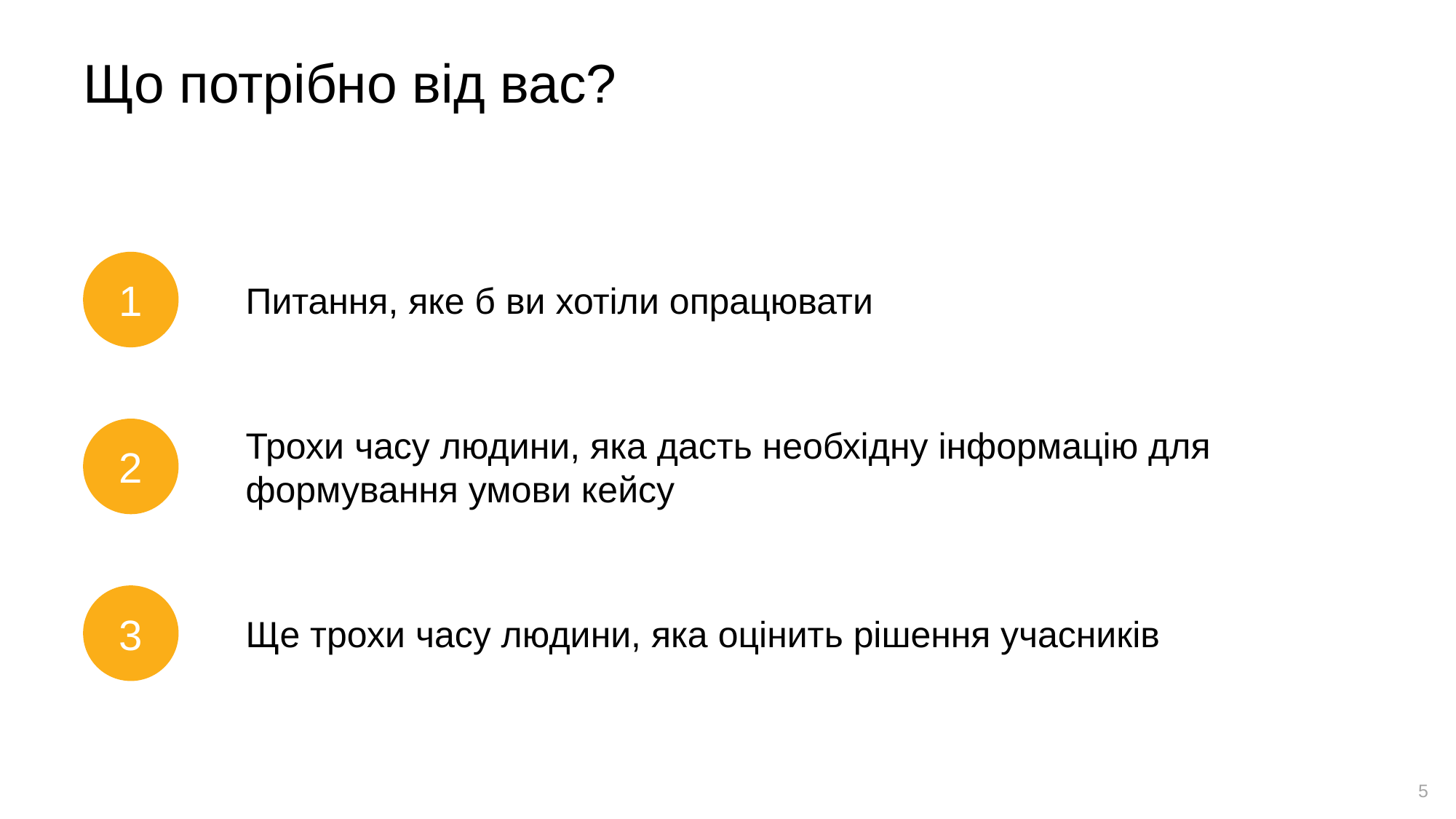

# Що потрібно від вас?
Питання, яке б ви хотіли опрацювати
1
Трохи часу людини, яка дасть необхідну інформацію для формування умови кейсу
2
Ще трохи часу людини, яка оцінить рішення учасників
3